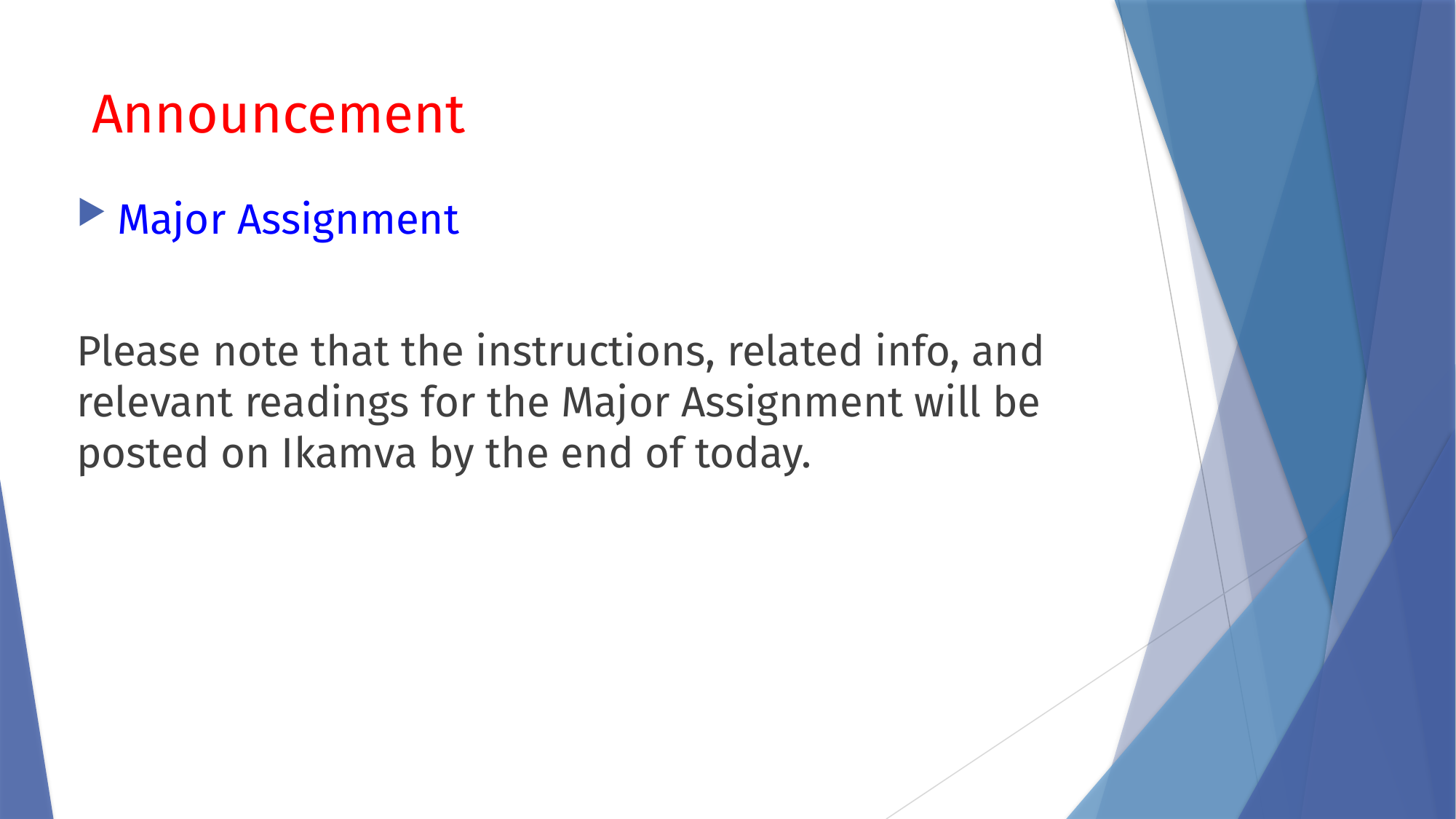

# Announcement
Major Assignment

Please note that the instructions, related info, and relevant readings for the Major Assignment will be posted on Ikamva by the end of today.